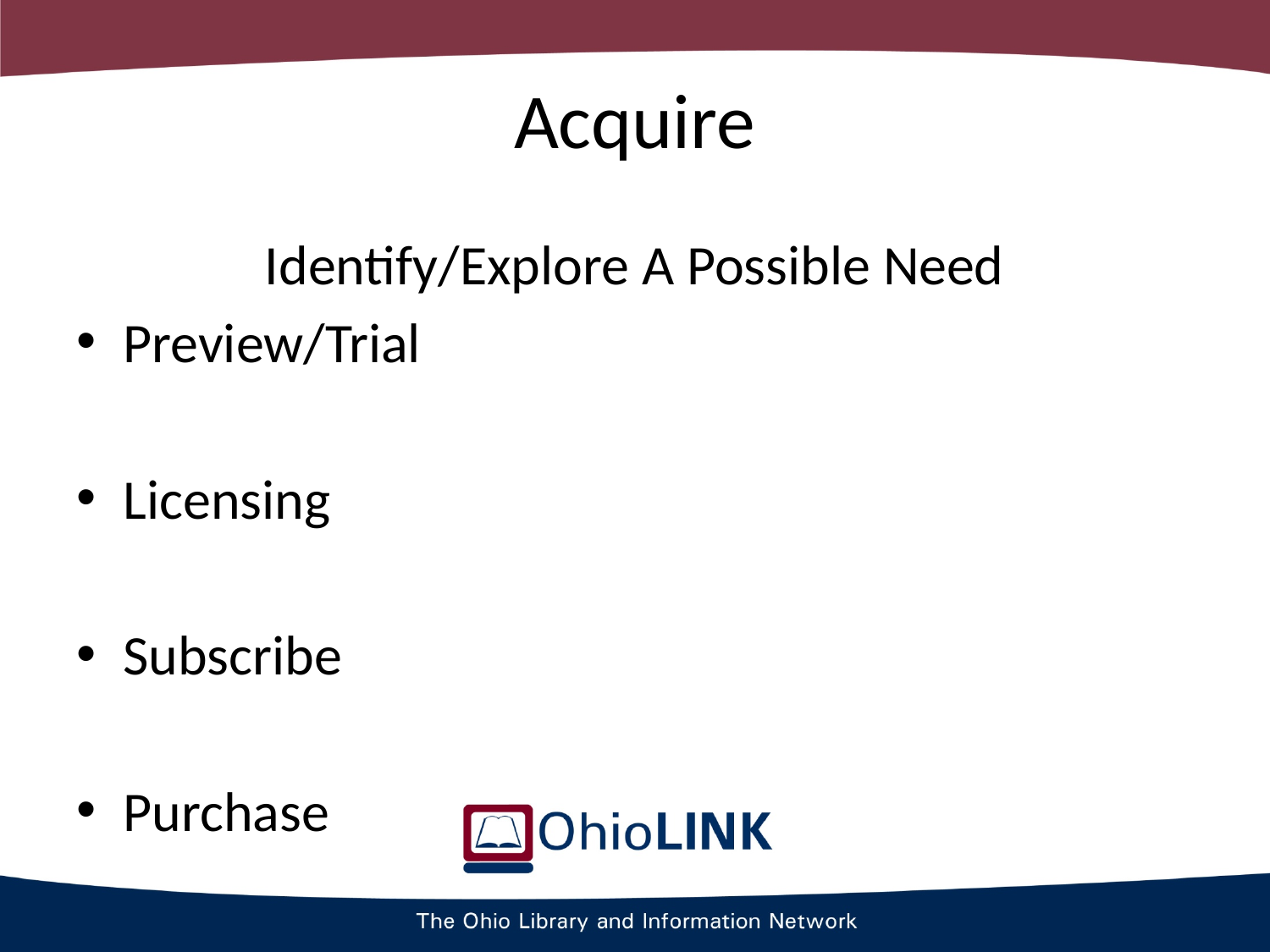

# Acquire
Identify/Explore A Possible Need
Preview/Trial

Licensing

Subscribe

Purchase